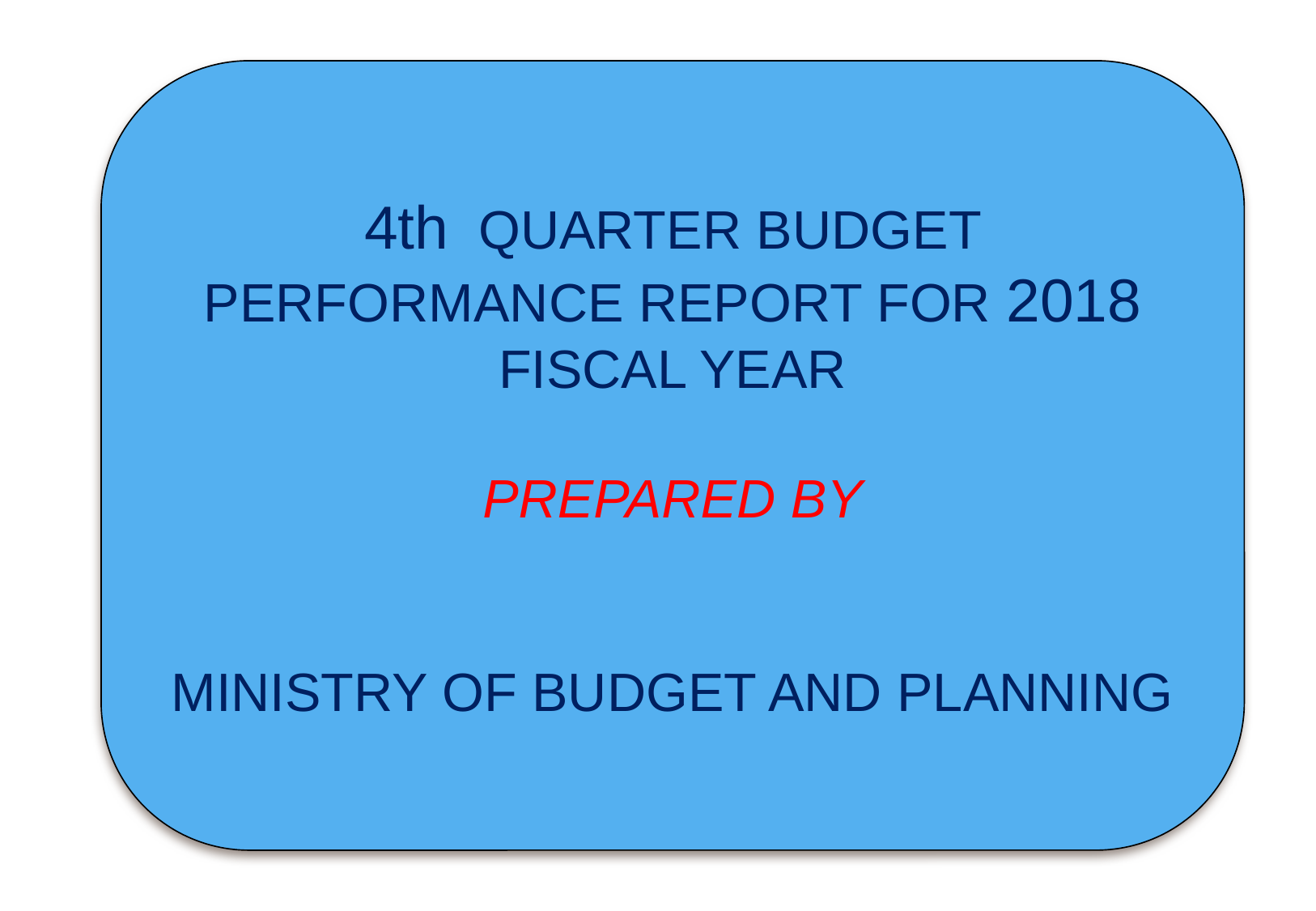

4th  QUARTER BUDGET PERFORMANCE REPORT FOR 2018 FISCAL YEAR

PREPARED BY

MINISTRY OF BUDGET AND PLANNING